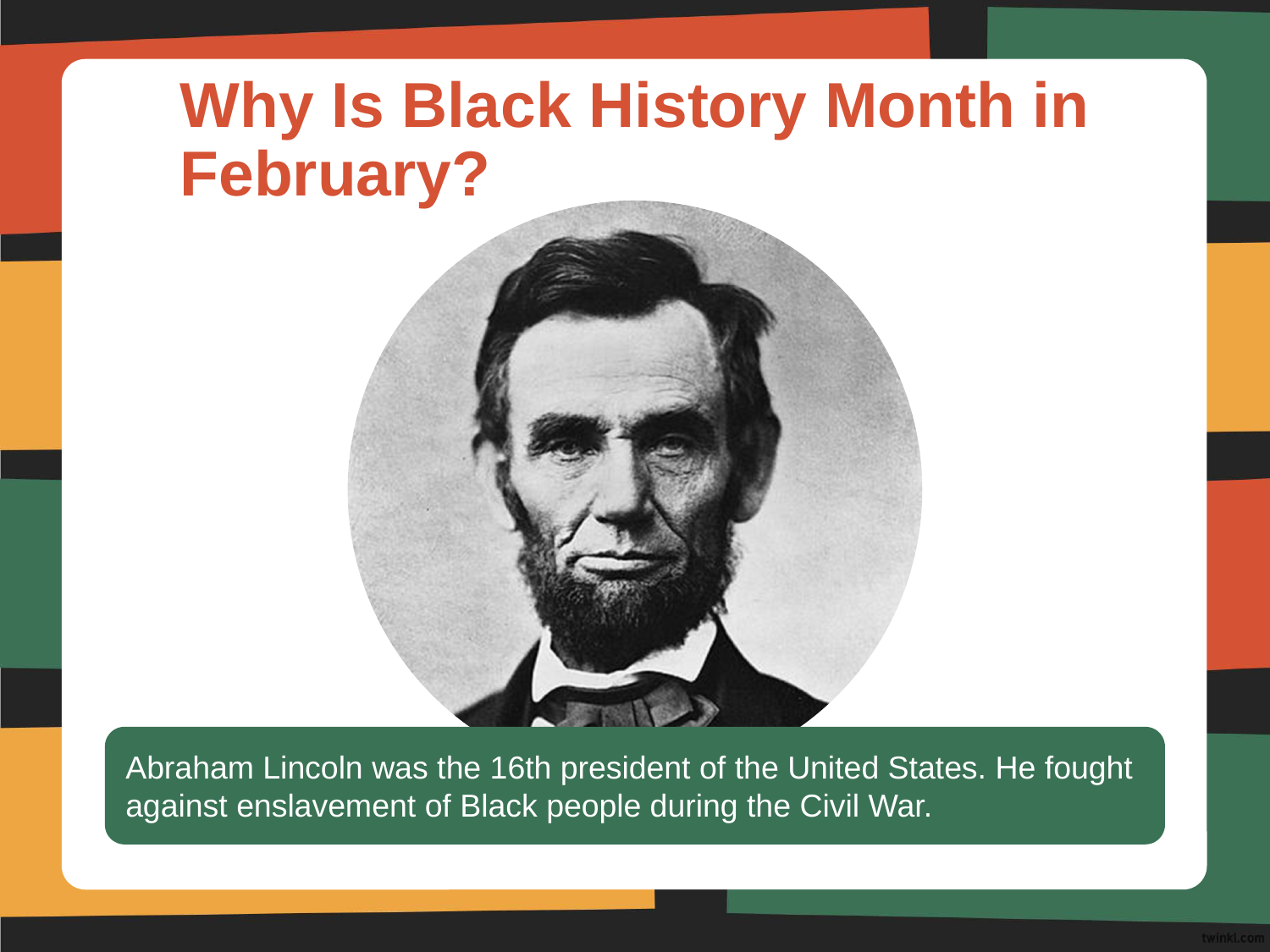

# Why Is Black History Month in February?

Abraham Lincoln was the 16th president of the United States. He fought against enslavement of Black people during the Civil War.